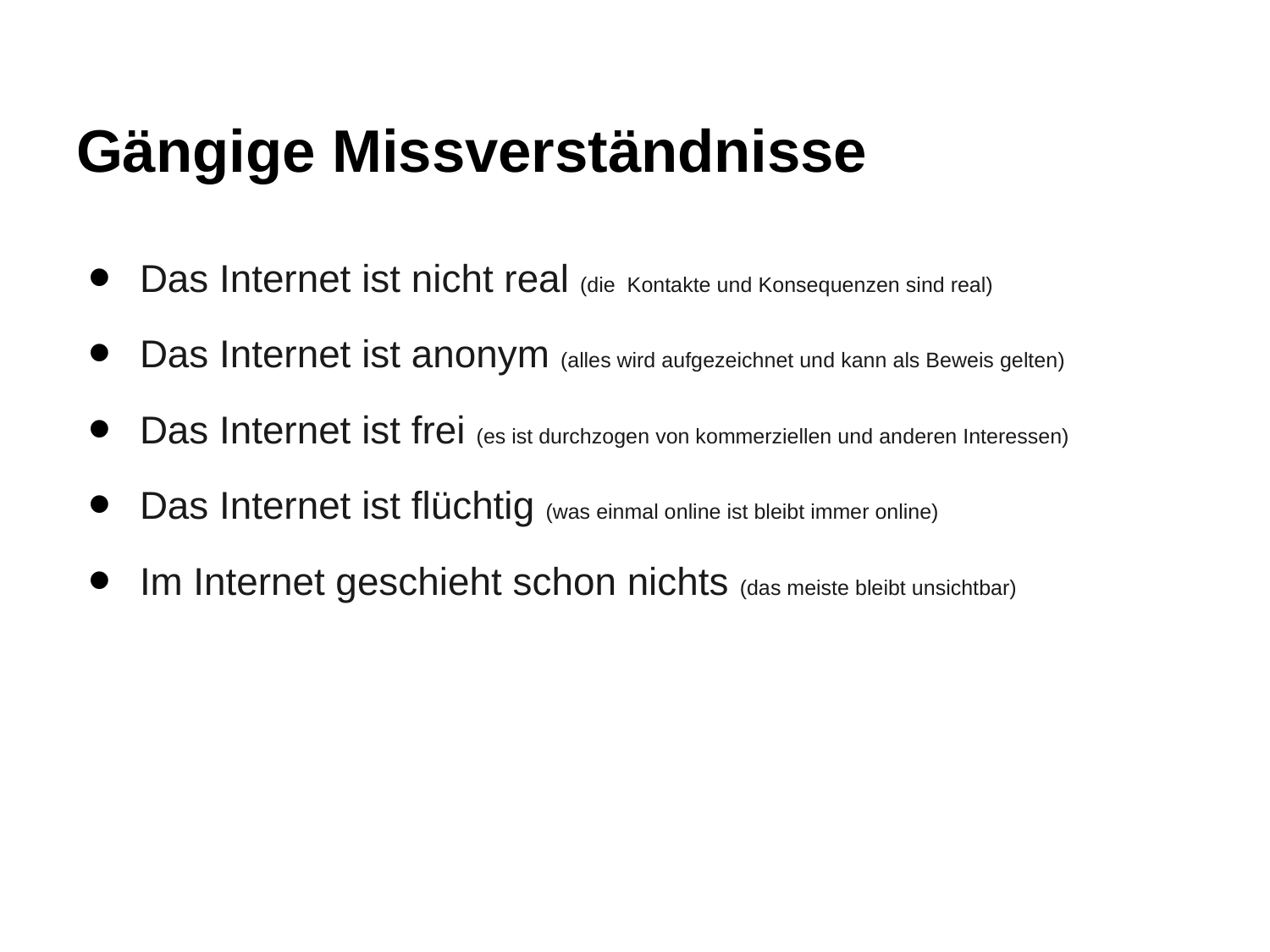

# Gängige Missverständnisse
Das Internet ist nicht real (die  Kontakte und Konsequenzen sind real)
Das Internet ist anonym (alles wird aufgezeichnet und kann als Beweis gelten)
Das Internet ist frei (es ist durchzogen von kommerziellen und anderen Interessen)
Das Internet ist flüchtig (was einmal online ist bleibt immer online)
Im Internet geschieht schon nichts (das meiste bleibt unsichtbar)